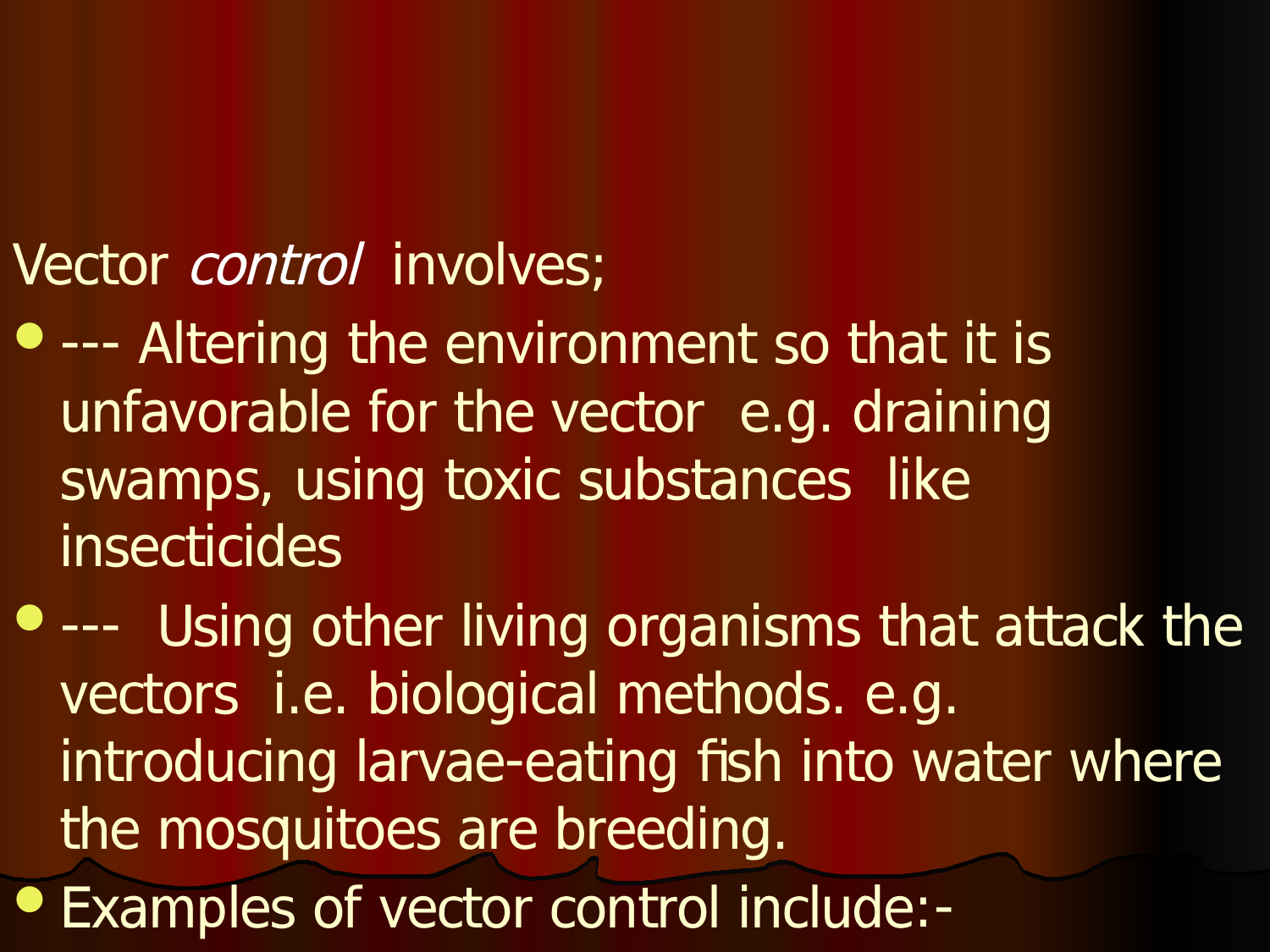

#
Vector control  involves;
--- Altering the environment so that it is unfavorable for the vector  e.g. draining swamps, using toxic substances  like insecticides
---  Using other living organisms that attack the vectors  i.e. biological methods. e.g. introducing larvae-eating fish into water where the mosquitoes are breeding.
Examples of vector control include:-